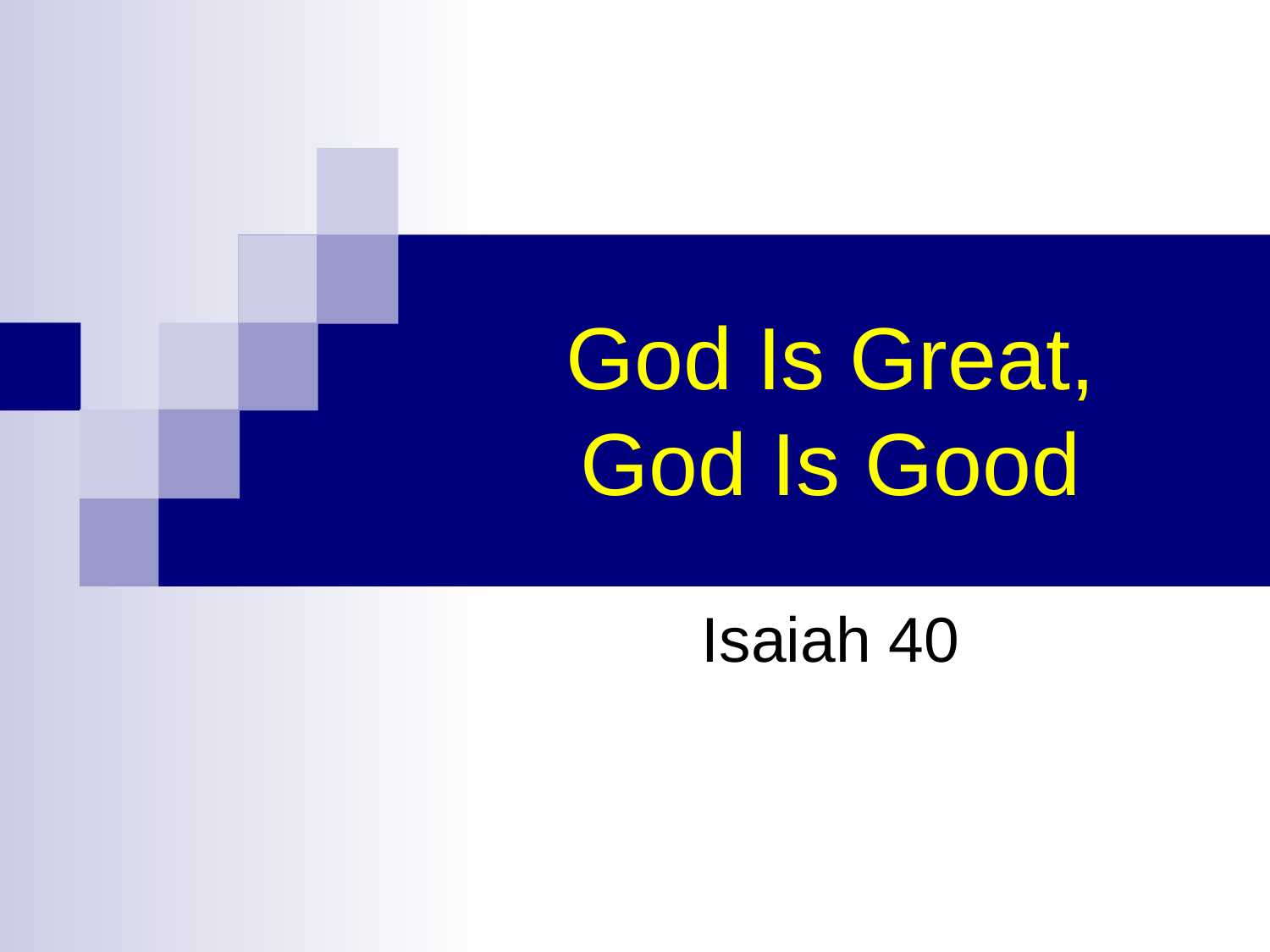

# God Is Great, God Is Good
Isaiah 40